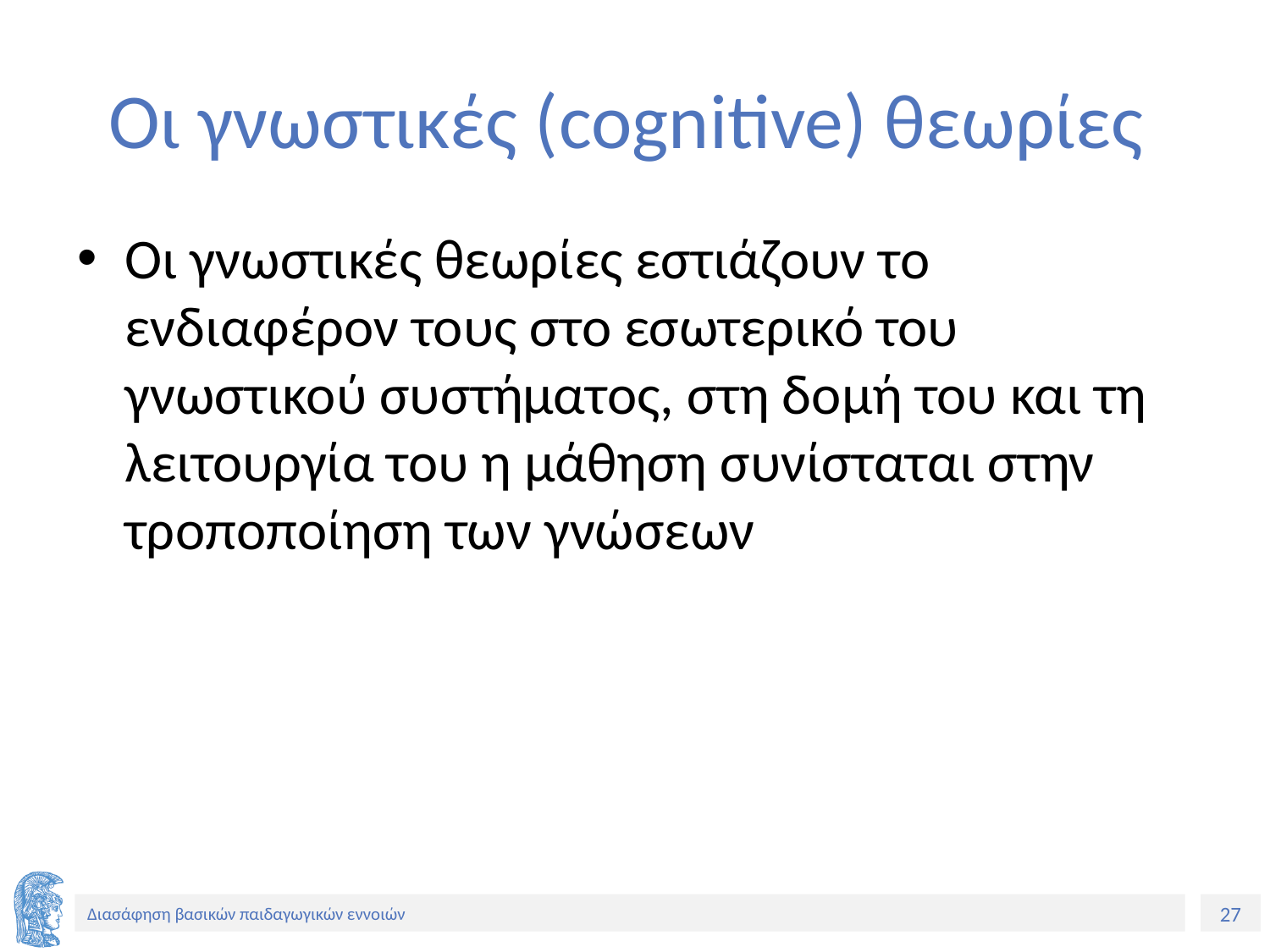

# Οι γνωστικές (cognitive) θεωρίες

Οι γνωστικές θεωρίες εστιάζουν το ενδιαφέρον τους στο εσωτερικό του γνωστικού συστήματος, στη δομή του και τη λειτουργία του η μάθηση συνίσταται στην τροποποίηση των γνώσεων